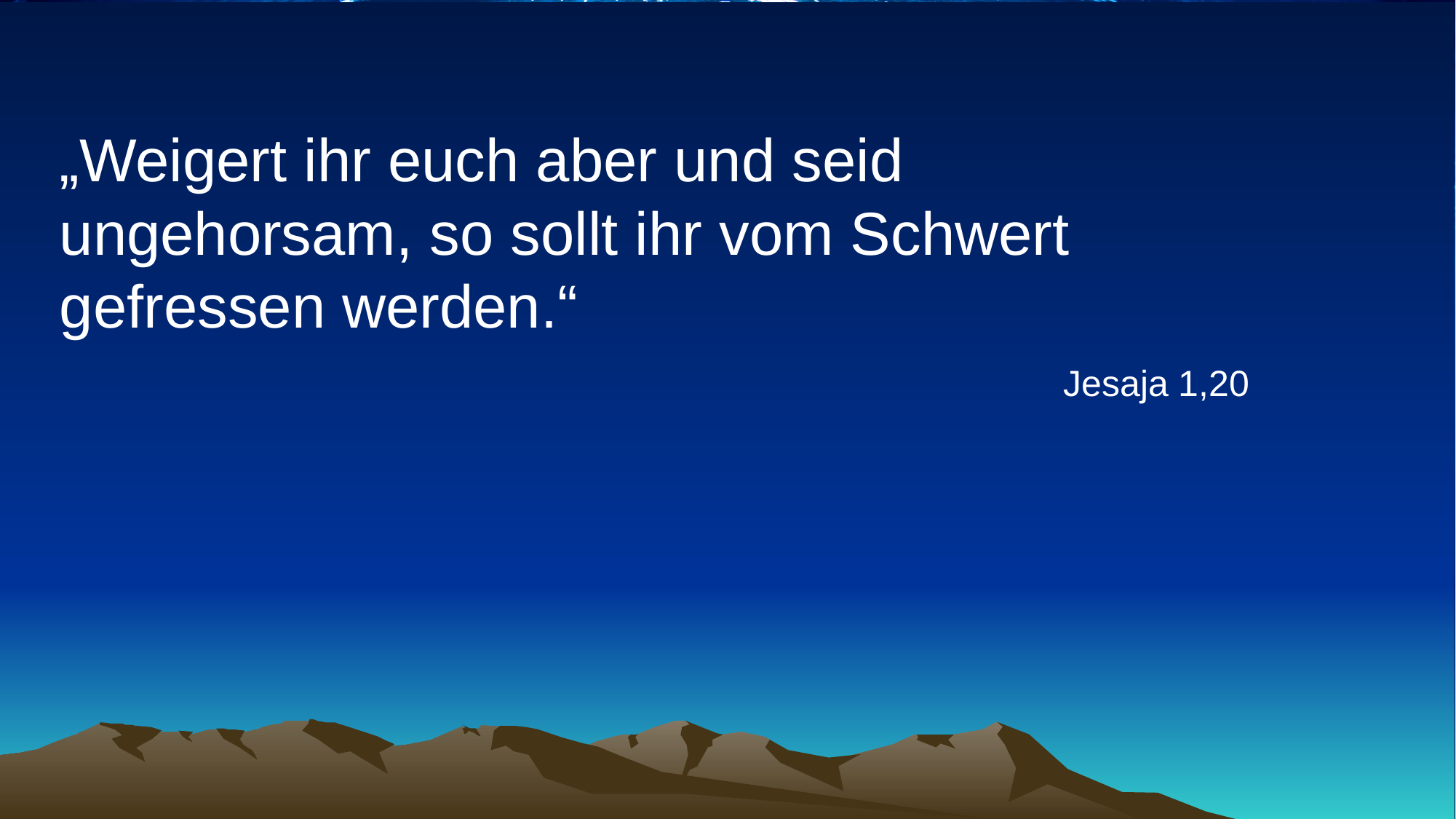

# „Weigert ihr euch aber und seid ungehorsam, so sollt ihr vom Schwert gefressen werden.“
Jesaja 1,20